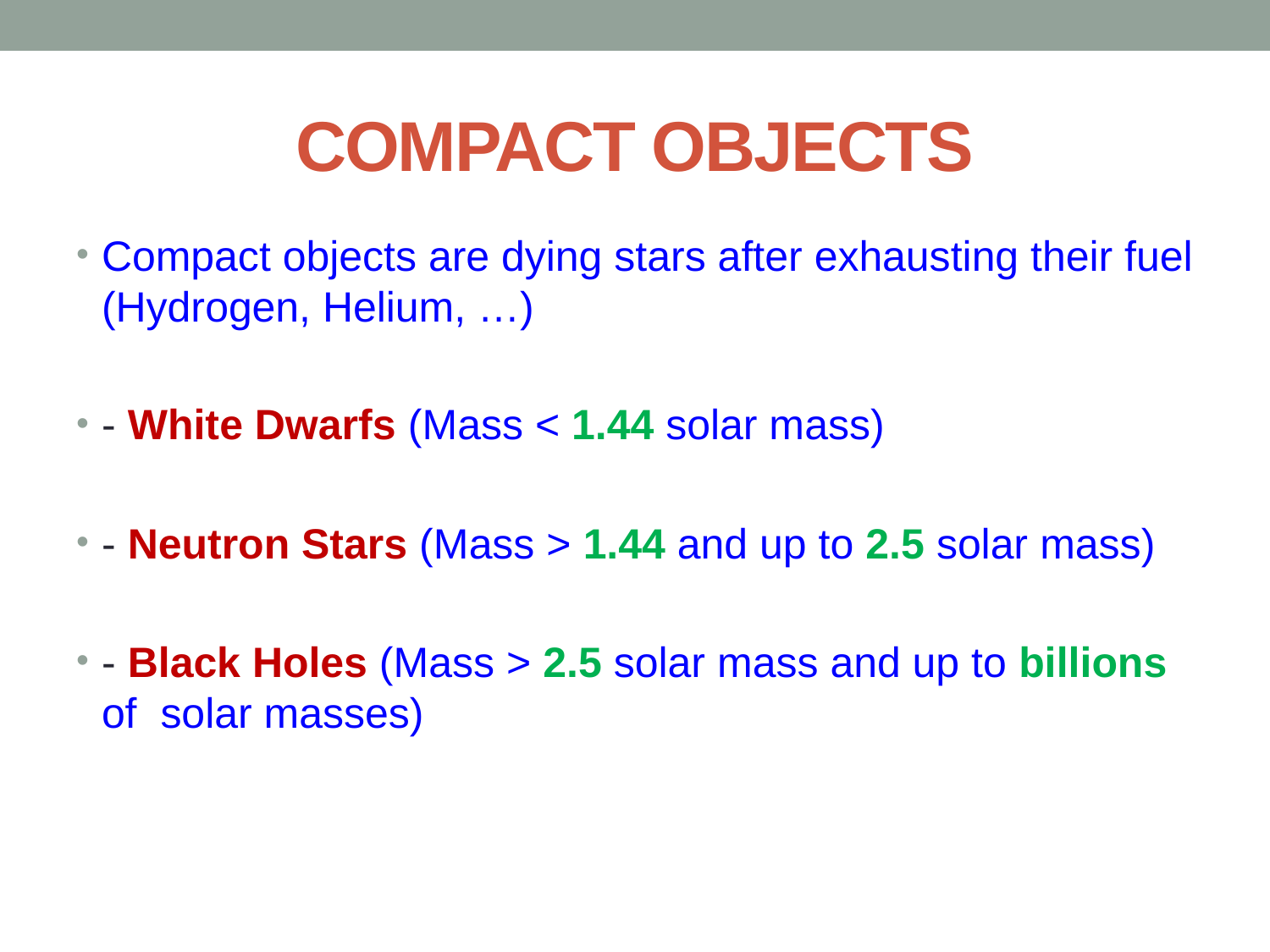

# COMPACT OBJECTS
Compact objects are dying stars after exhausting their fuel (Hydrogen, Helium, …)

- White Dwarfs (Mass < 1.44 solar mass)

- Neutron Stars (Mass > 1.44 and up to 2.5 solar mass)

- Black Holes (Mass > 2.5 solar mass and up to billions of  solar masses)